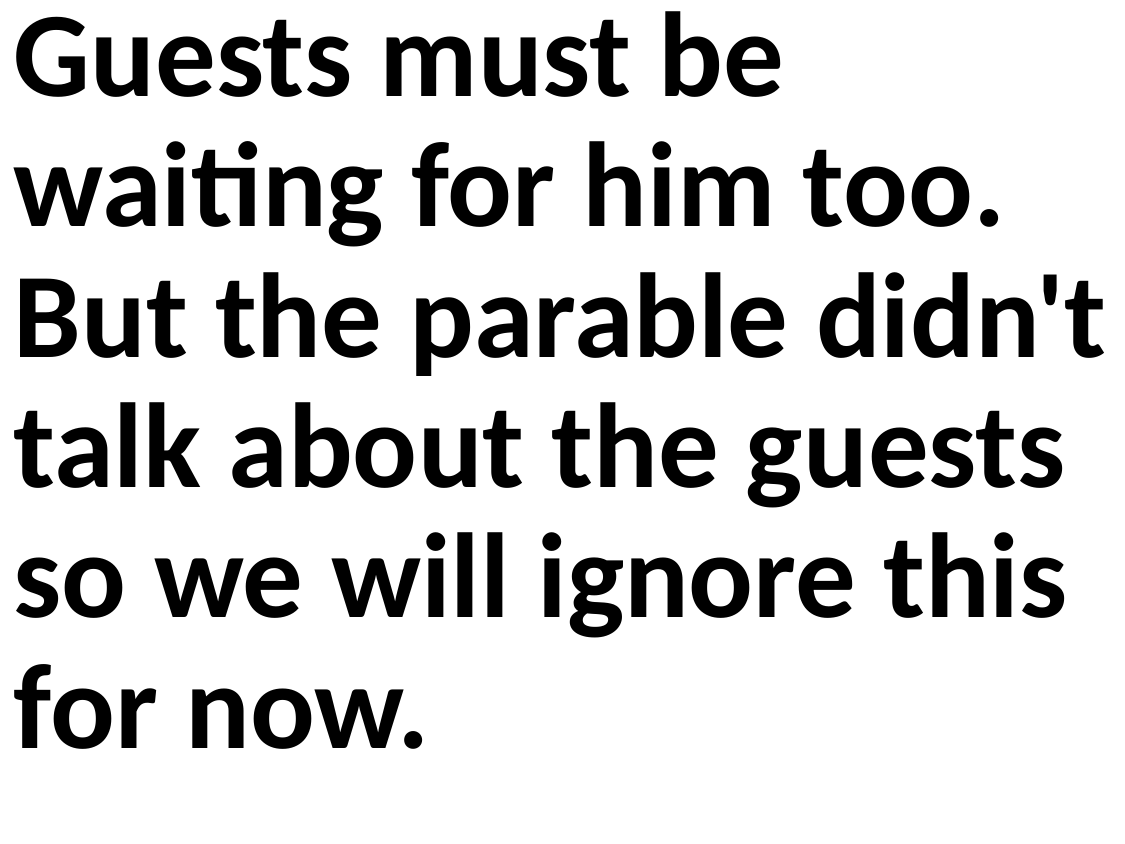

Guests must be waiting for him too. But the parable didn't talk about the guests so we will ignore this for now.